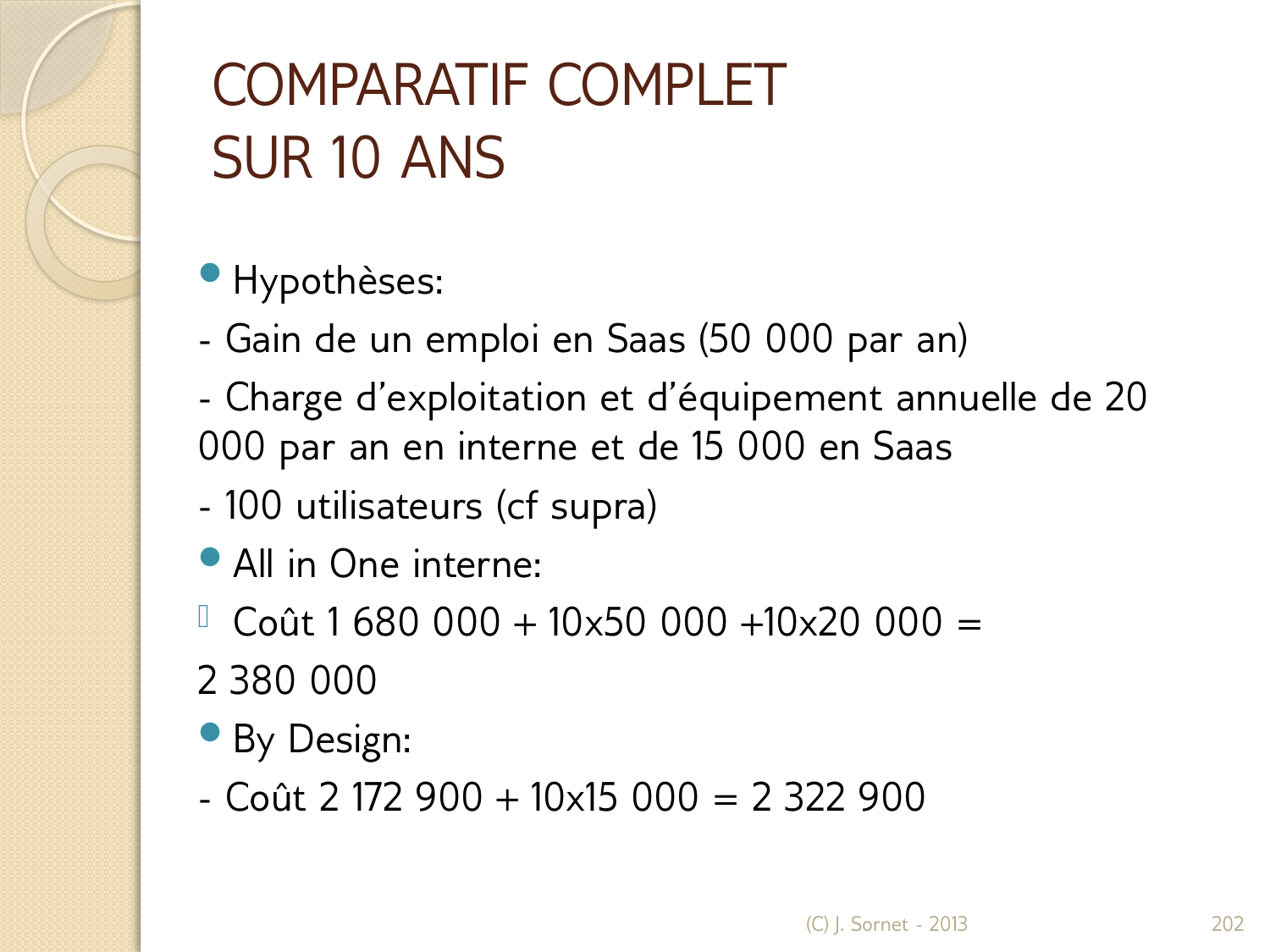

# COMPARATIF COMPLET SUR 10 ANS
Hypothèses:
- Gain de un emploi en Saas (50 000 par an)
- Charge d’exploitation et d’équipement annuelle de 20 000 par an en interne et de 15 000 en Saas
- 100 utilisateurs (cf supra)
All in One interne:
Coût 1 680 000 + 10x50 000 +10x20 000 =
2 380 000
By Design:
- Coût 2 172 900 + 10x15 000 = 2 322 900
(C) J. Sornet - 2013
202